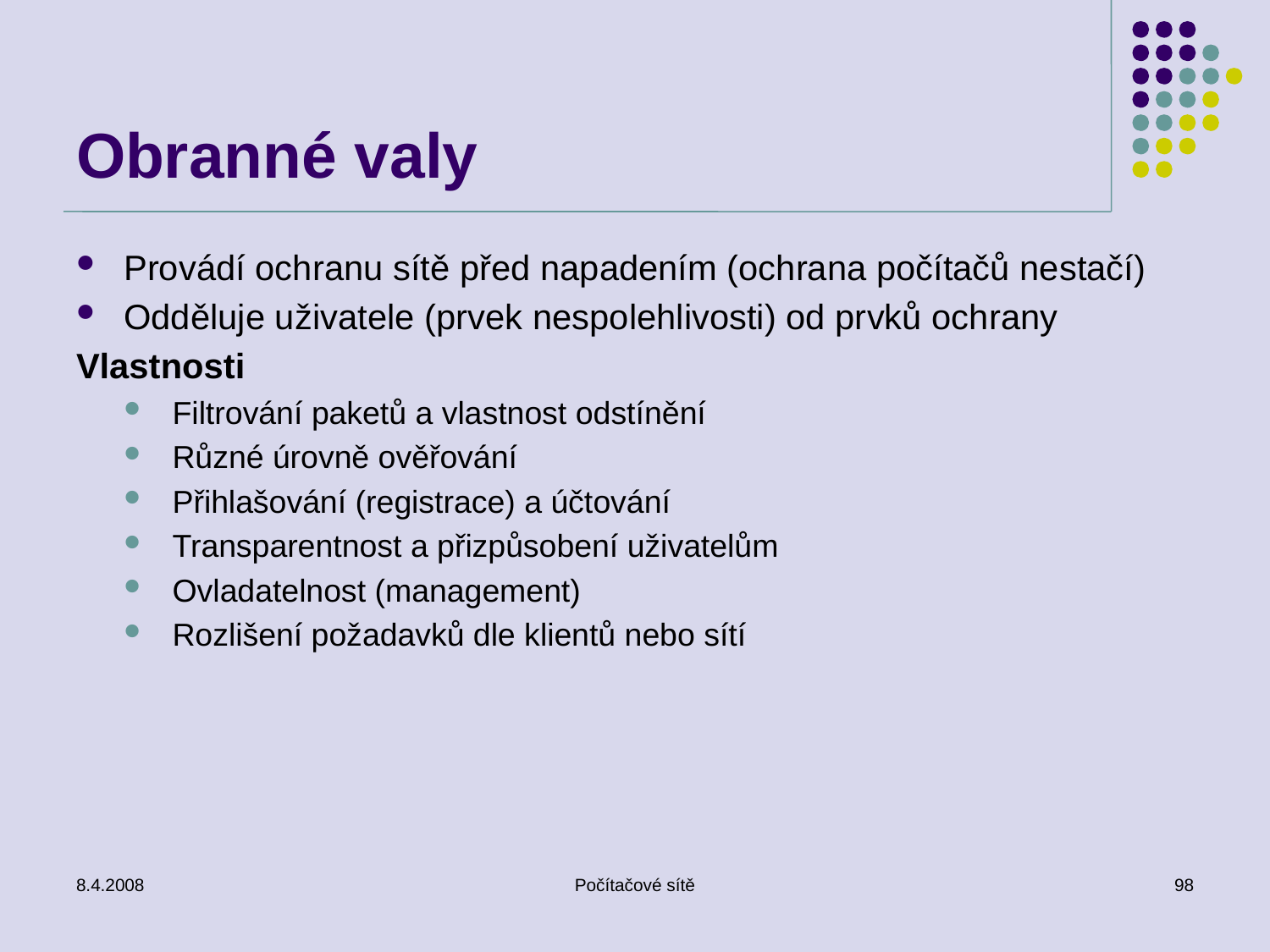

# Obranné valy
Provádí ochranu sítě před napadením (ochrana počítačů nestačí)
Odděluje uživatele (prvek nespolehlivosti) od prvků ochrany
Vlastnosti
Filtrování paketů a vlastnost odstínění
Různé úrovně ověřování
Přihlašování (registrace) a účtování
Transparentnost a přizpůsobení uživatelům
Ovladatelnost (management)
Rozlišení požadavků dle klientů nebo sítí
8.4.2008
Počítačové sítě
98